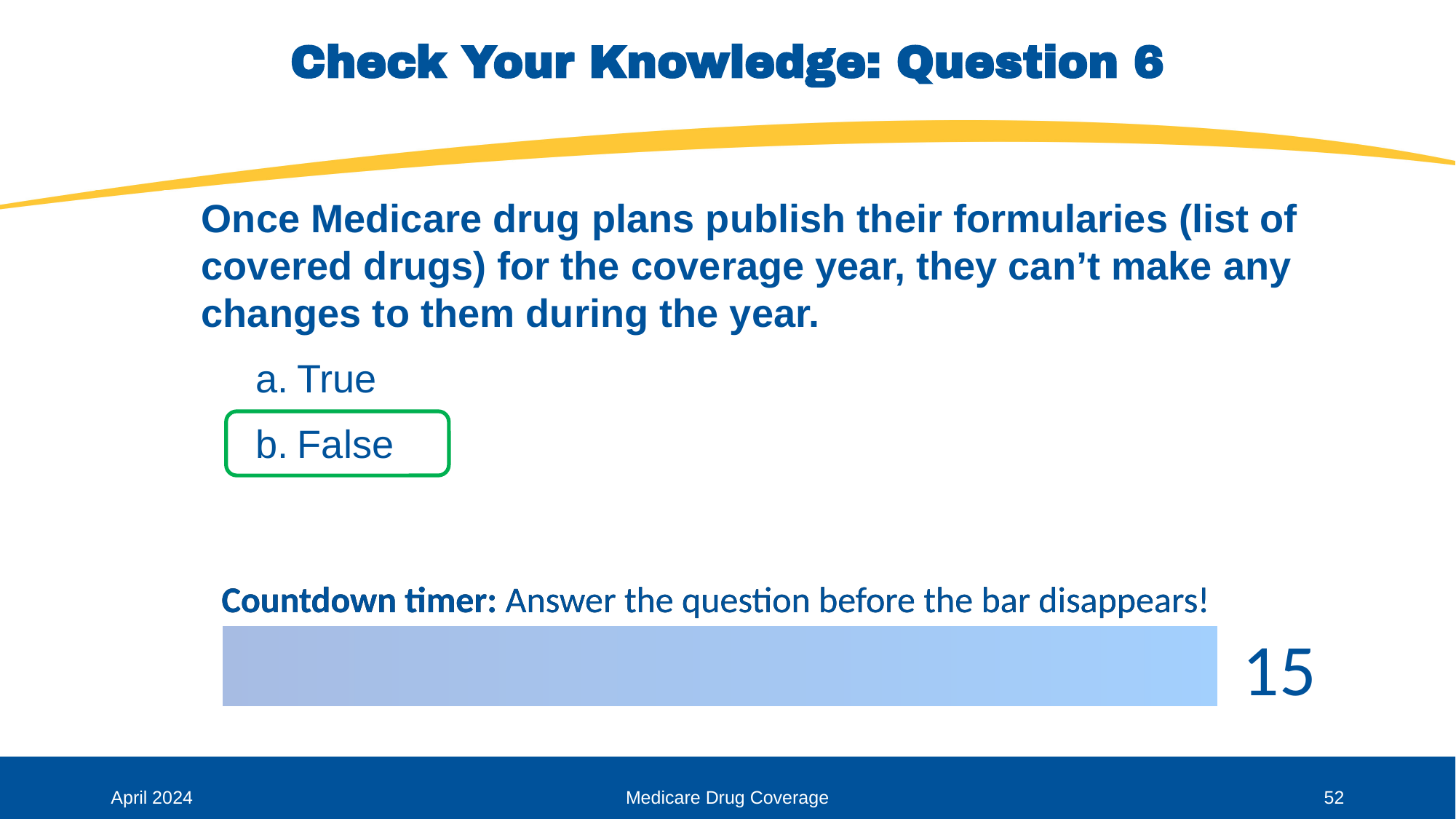

# Check Your Knowledge: Question 6
Once Medicare drug plans publish their formularies (list of covered drugs) for the coverage year, they can’t make any changes to them during the year.
True
False

April 2024
Medicare Drug Coverage
52